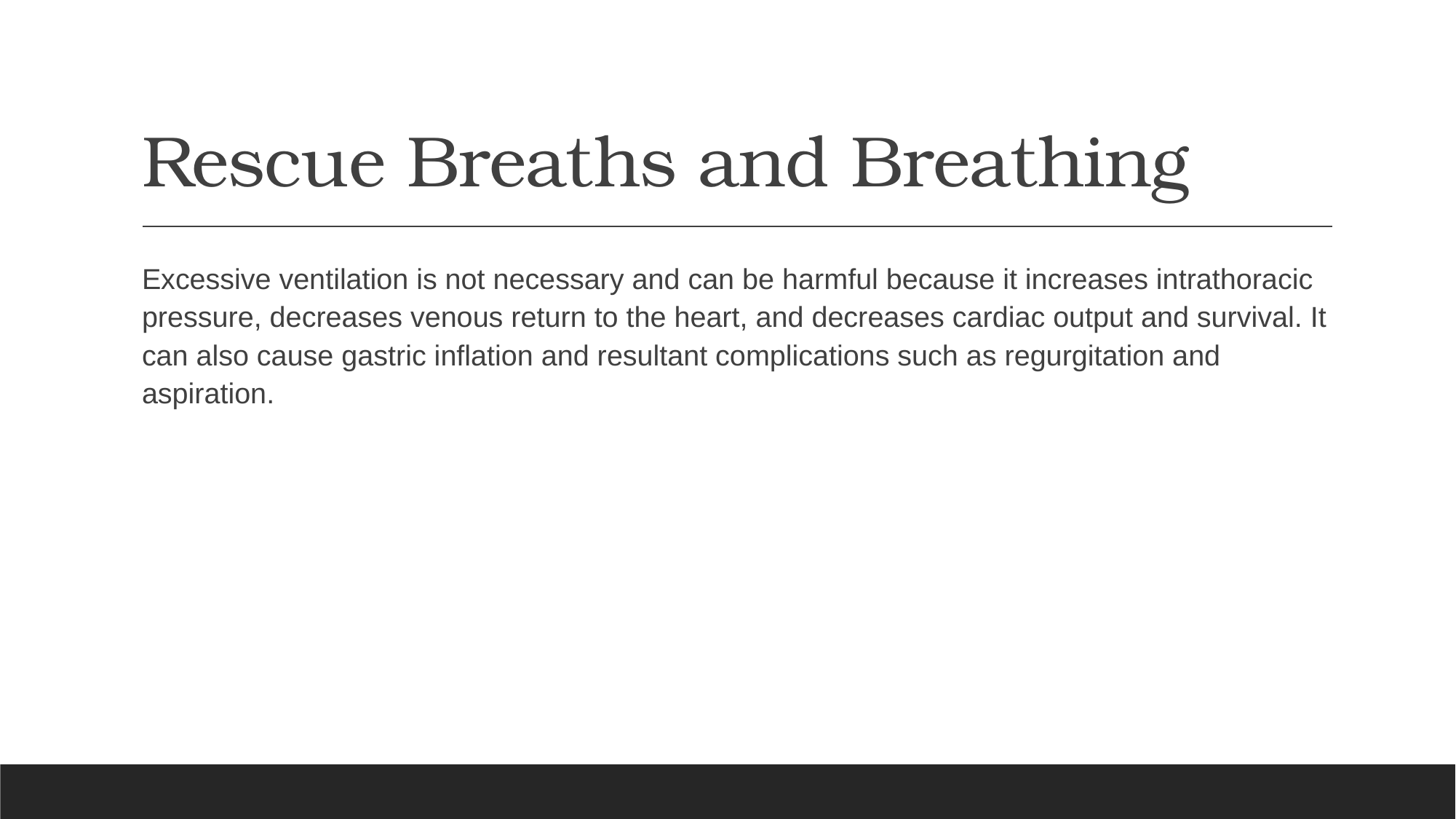

# Rescue Breaths and Breathing
Excessive ventilation is not necessary and can be harmful because it increases intrathoracic pressure, decreases venous return to the heart, and decreases cardiac output and survival. It can also cause gastric inflation and resultant complications such as regurgitation and aspiration.